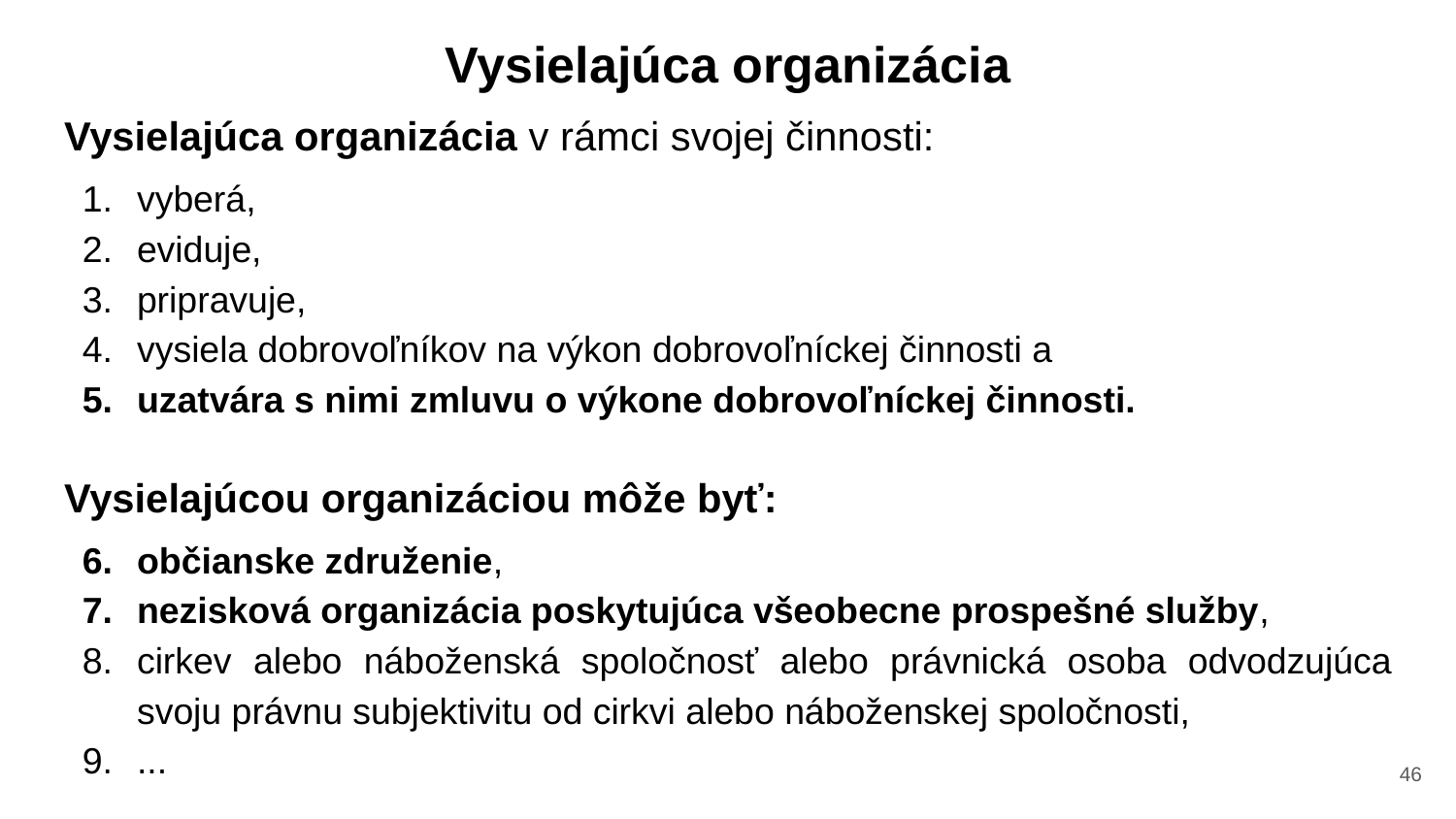

Vysielajúca organizácia
Vysielajúca organizácia v rámci svojej činnosti:
vyberá,
eviduje,
pripravuje,
vysiela dobrovoľníkov na výkon dobrovoľníckej činnosti a
uzatvára s nimi zmluvu o výkone dobrovoľníckej činnosti.

Vysielajúcou organizáciou môže byť:
občianske združenie,
nezisková organizácia poskytujúca všeobecne prospešné služby,
cirkev alebo náboženská spoločnosť alebo právnická osoba odvodzujúca svoju právnu subjektivitu od cirkvi alebo náboženskej spoločnosti,
...
46